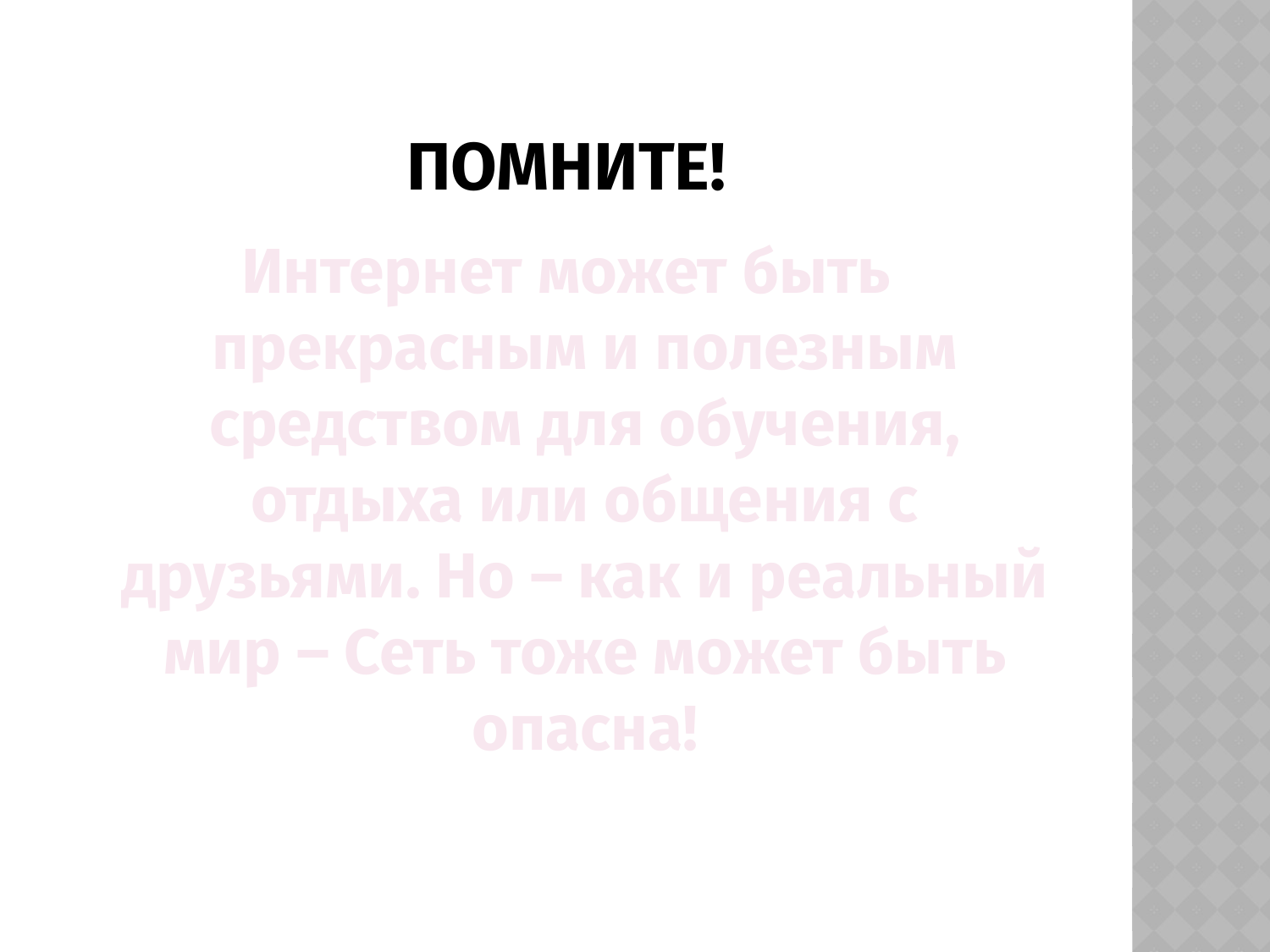

# Помните!
Интернет может быть прекрасным и полезным средством для обучения, отдыха или общения с друзьями. Но – как и реальный мир – Сеть тоже может быть опасна!